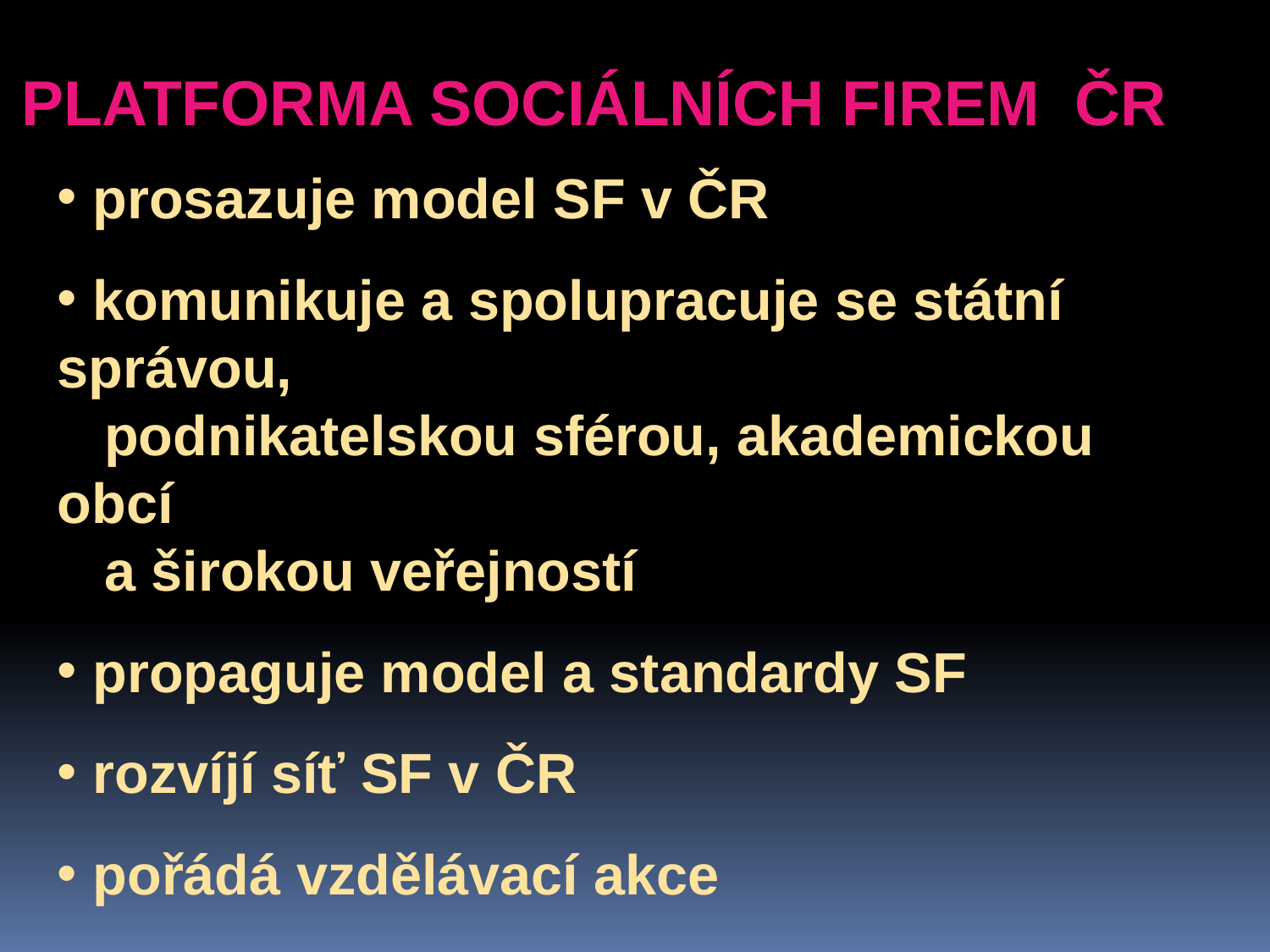

PLATFORMA SOCIÁLNÍCH FIREM  ČR
 prosazuje model SF v ČR

 komunikuje a spolupracuje se státní správou,
   podnikatelskou sférou, akademickou obcí
   a širokou veřejností

 propaguje model a standardy SF

 rozvíjí síť SF v ČR

 pořádá vzdělávací akce